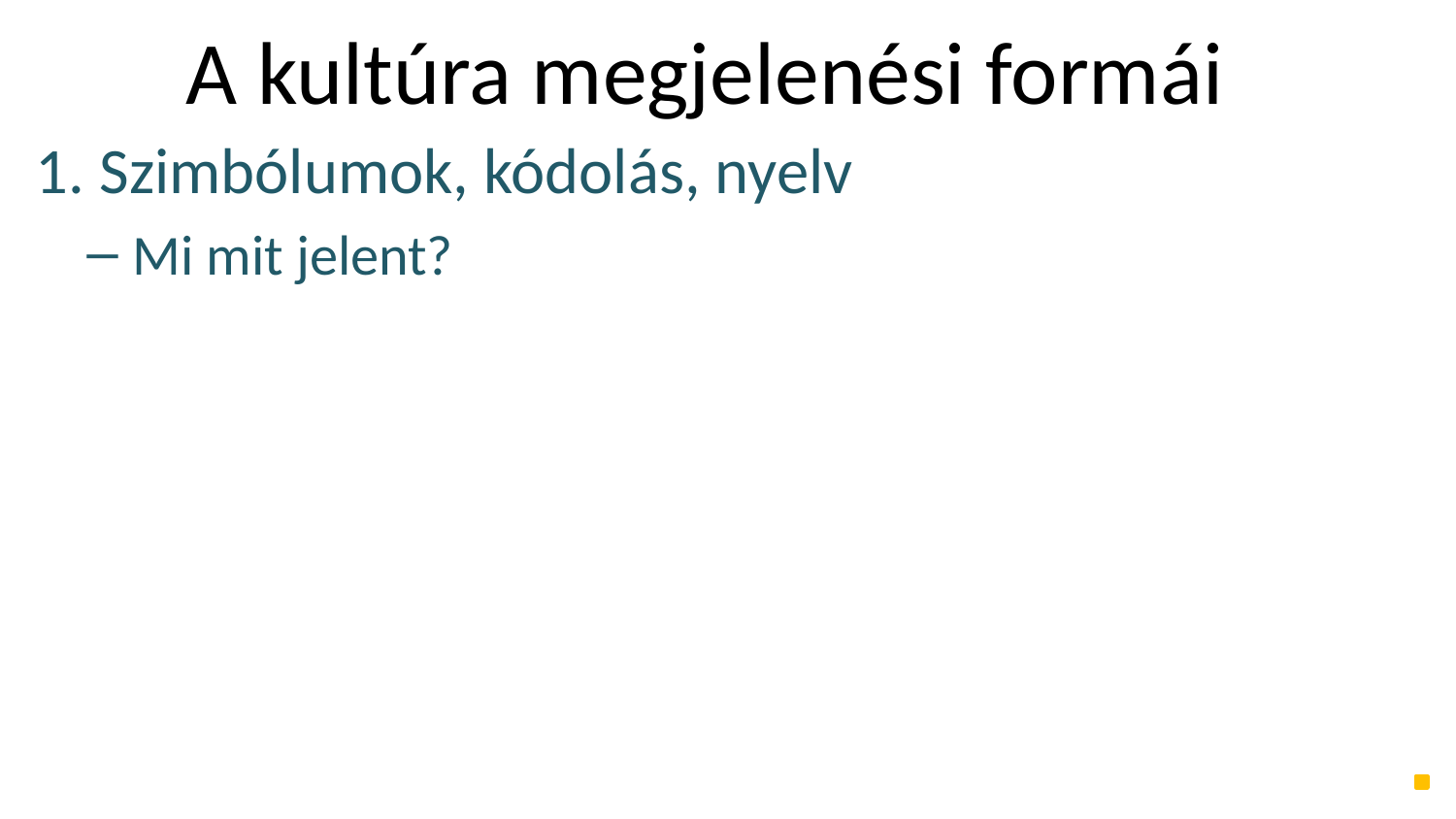

# A kultúra megjelenési formái
1. Szimbólumok, kódolás, nyelv
Mi mit jelent?